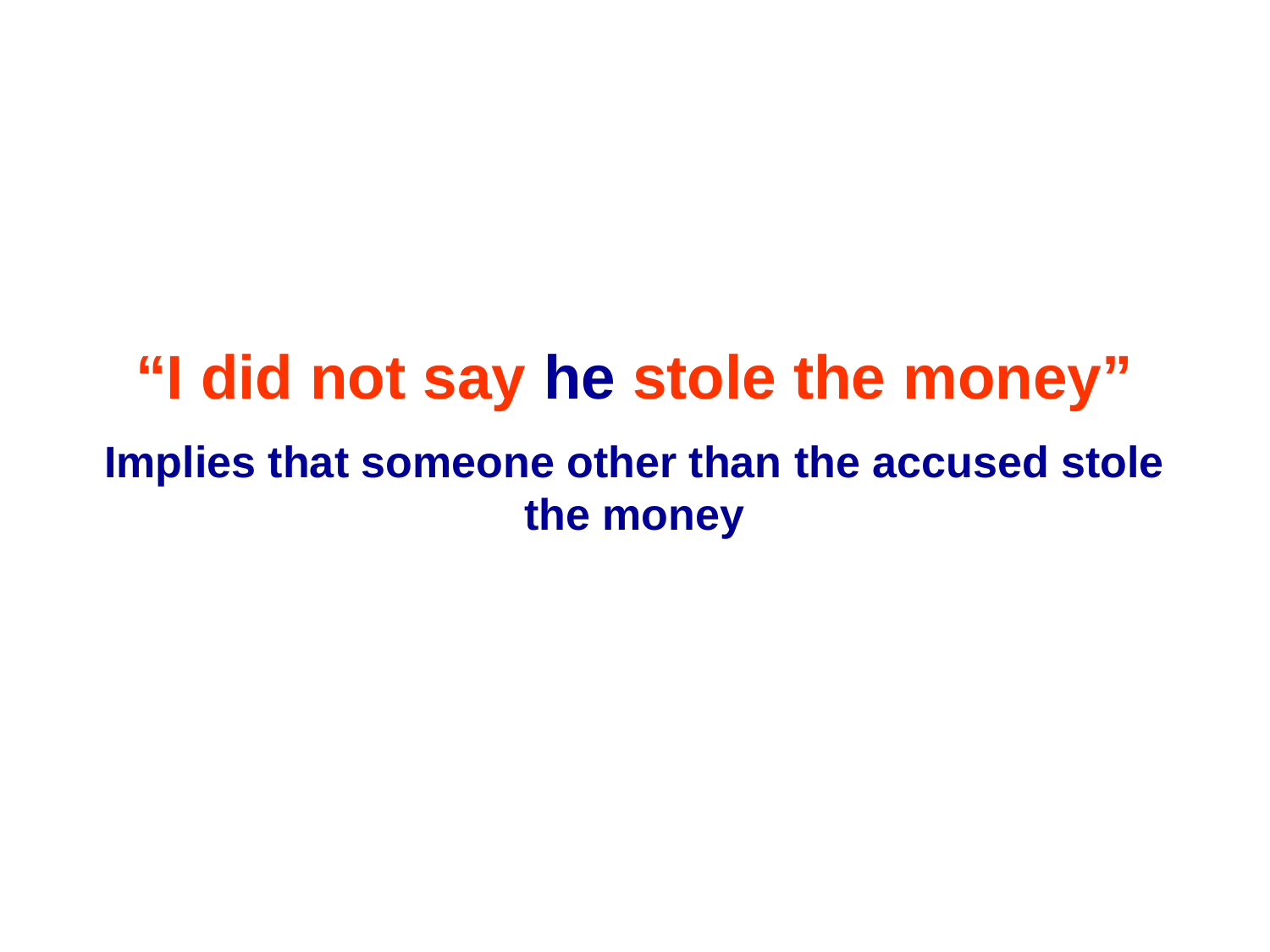

“I did not say he stole the money”
Implies that someone other than the accused stole the money